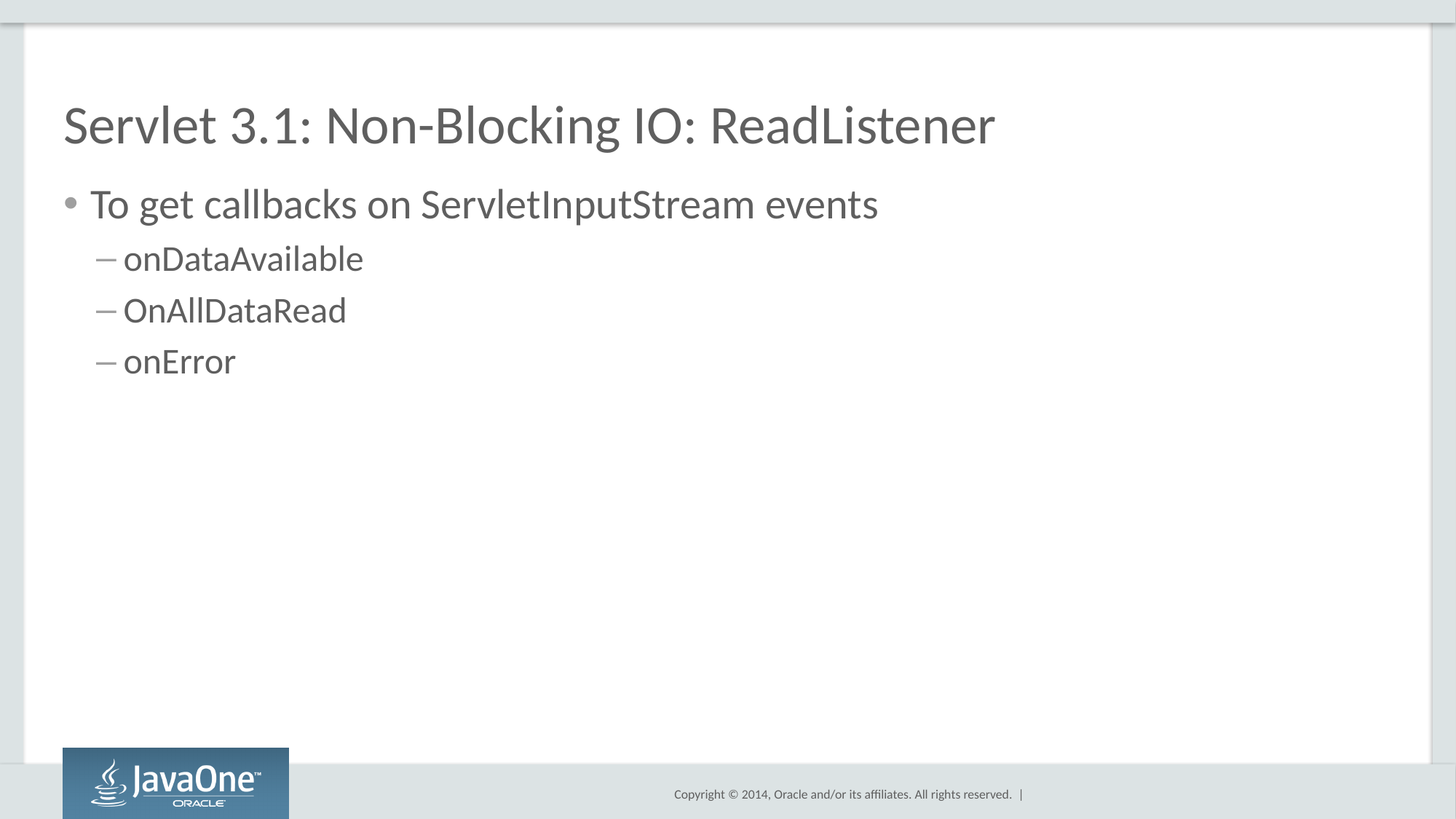

# Servlet 3.1: Non-Blocking IO: ReadListener
To get callbacks on ServletInputStream events
onDataAvailable
OnAllDataRead
onError